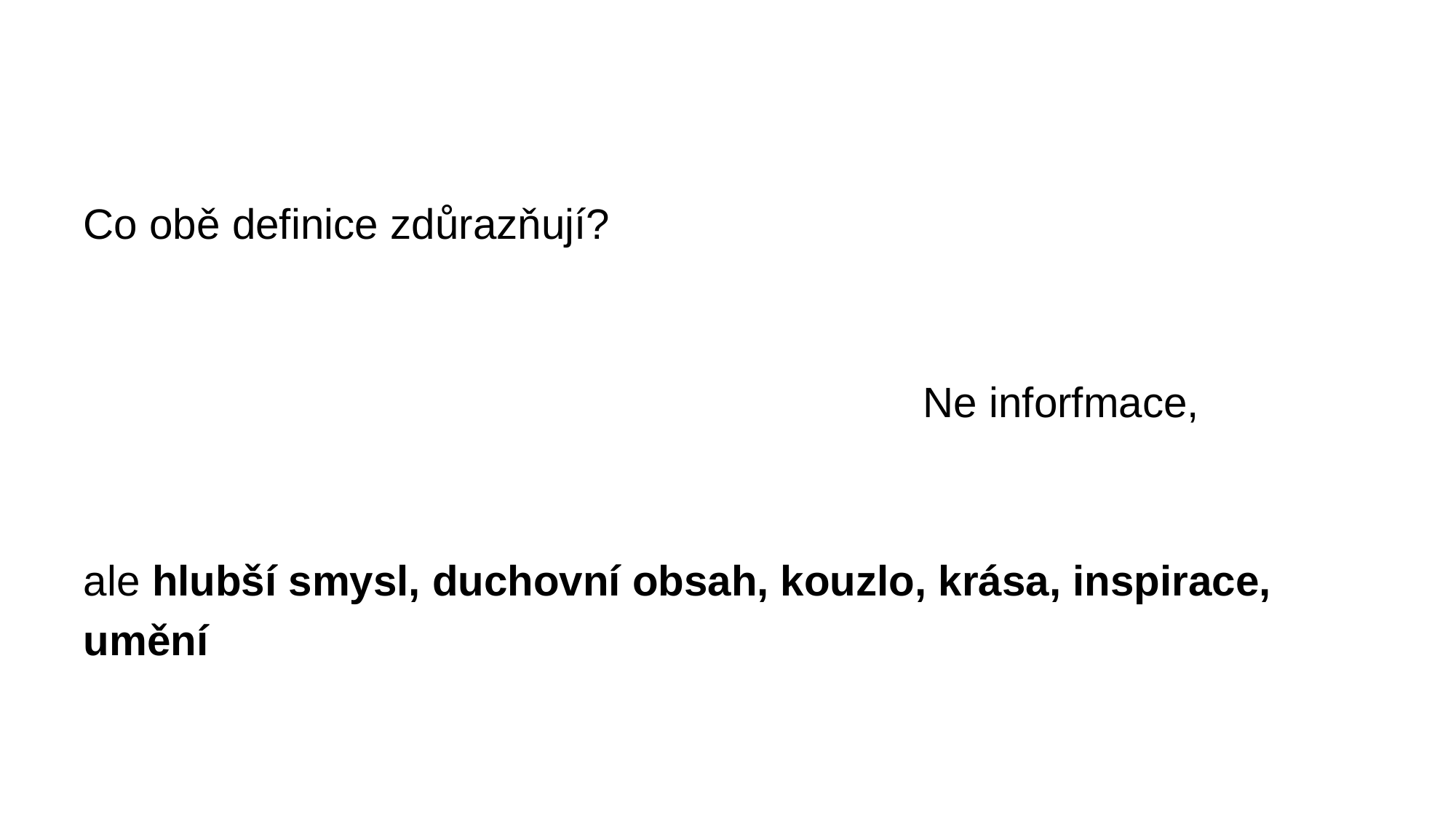

#
Co obě definice zdůrazňují?

                                                                       Ne inforfmace,

ale hlubší smysl, duchovní obsah, kouzlo, krása, inspirace,
umění